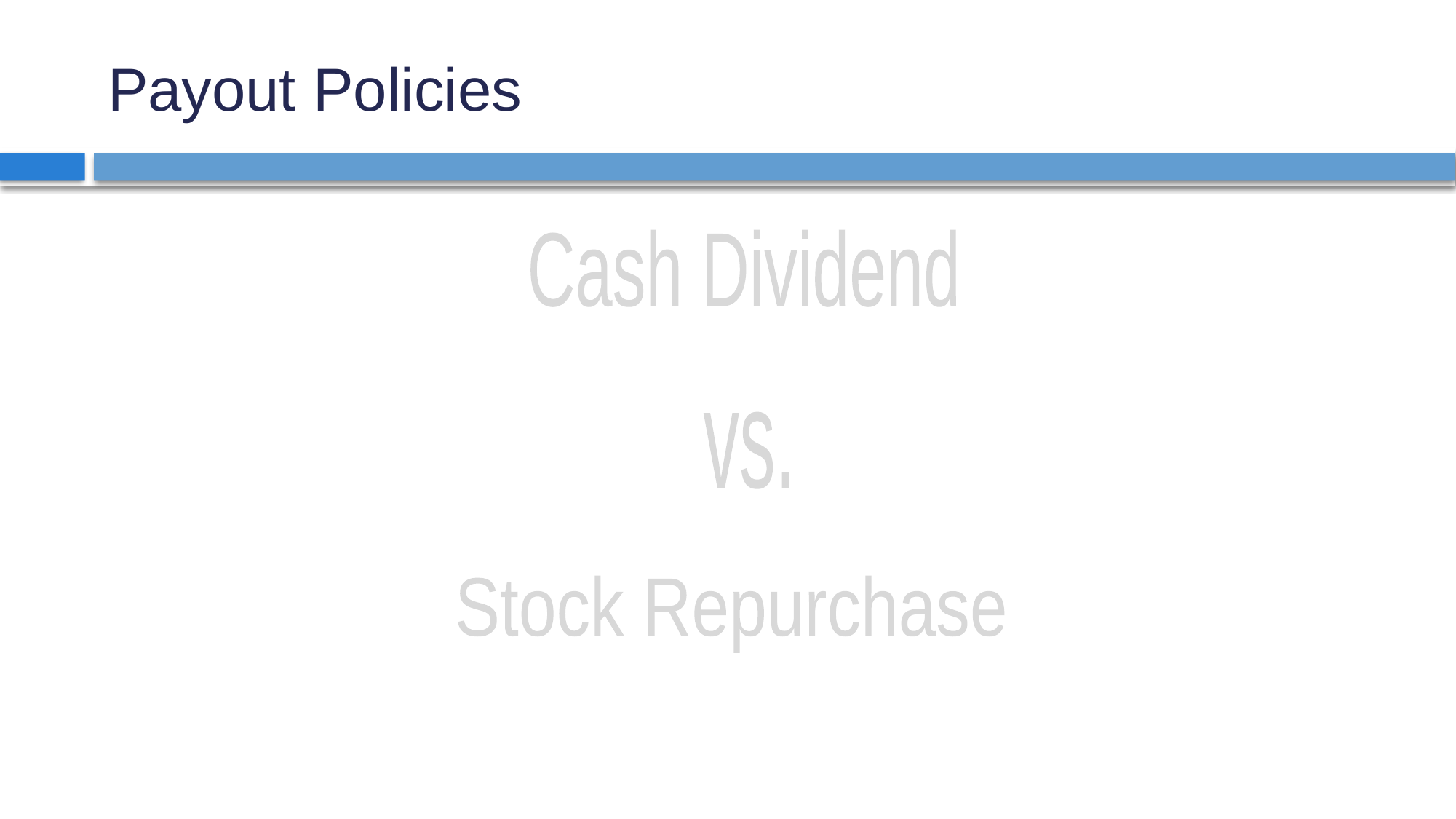

# Payout Policies
Cash Dividend
vs.
Stock Repurchase